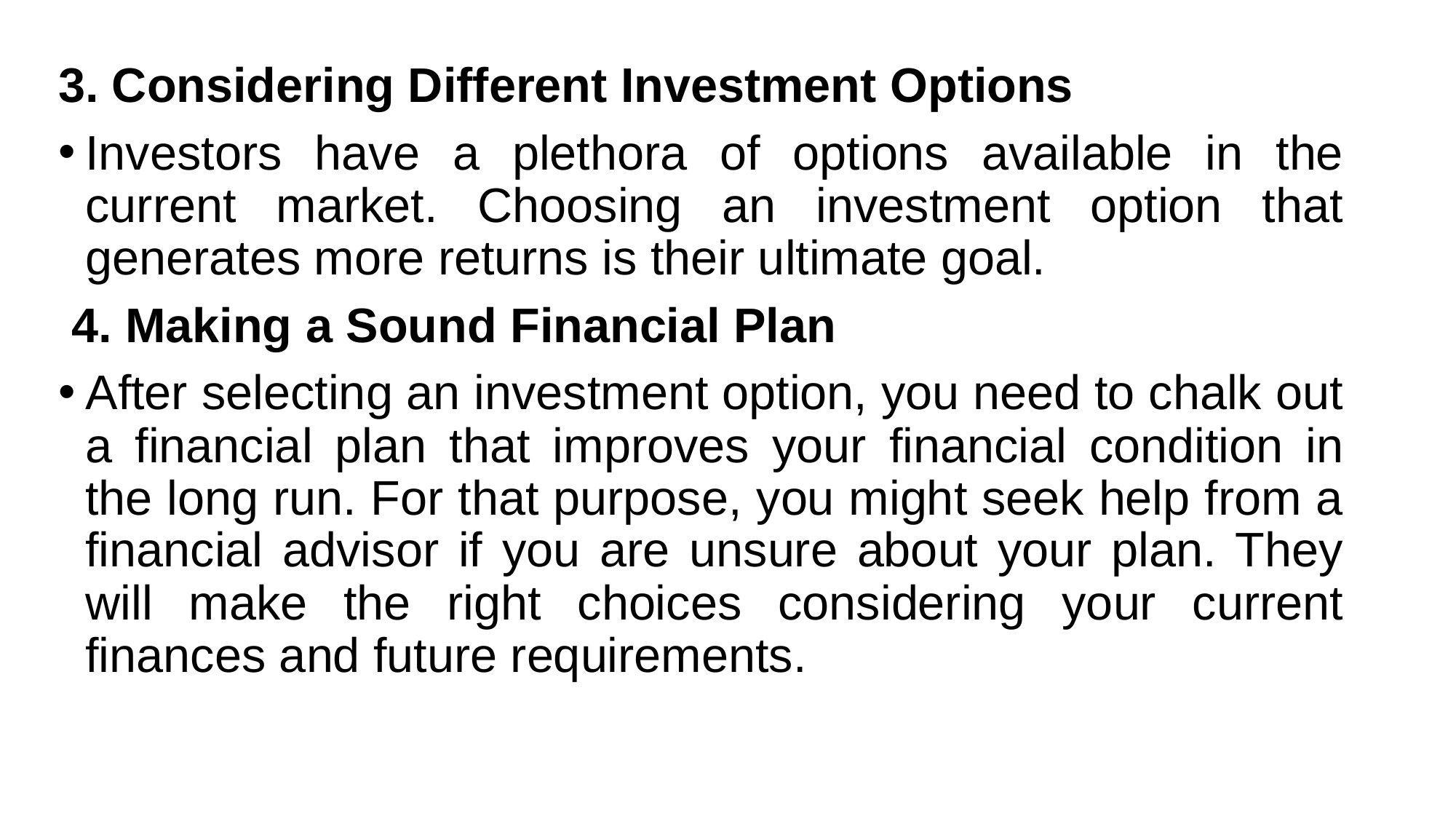

3. Considering Different Investment Options
Investors have a plethora of options available in the current market. Choosing an investment option that generates more returns is their ultimate goal.
 4. Making a Sound Financial Plan
After selecting an investment option, you need to chalk out a financial plan that improves your financial condition in the long run. For that purpose, you might seek help from a financial advisor if you are unsure about your plan. They will make the right choices considering your current finances and future requirements.